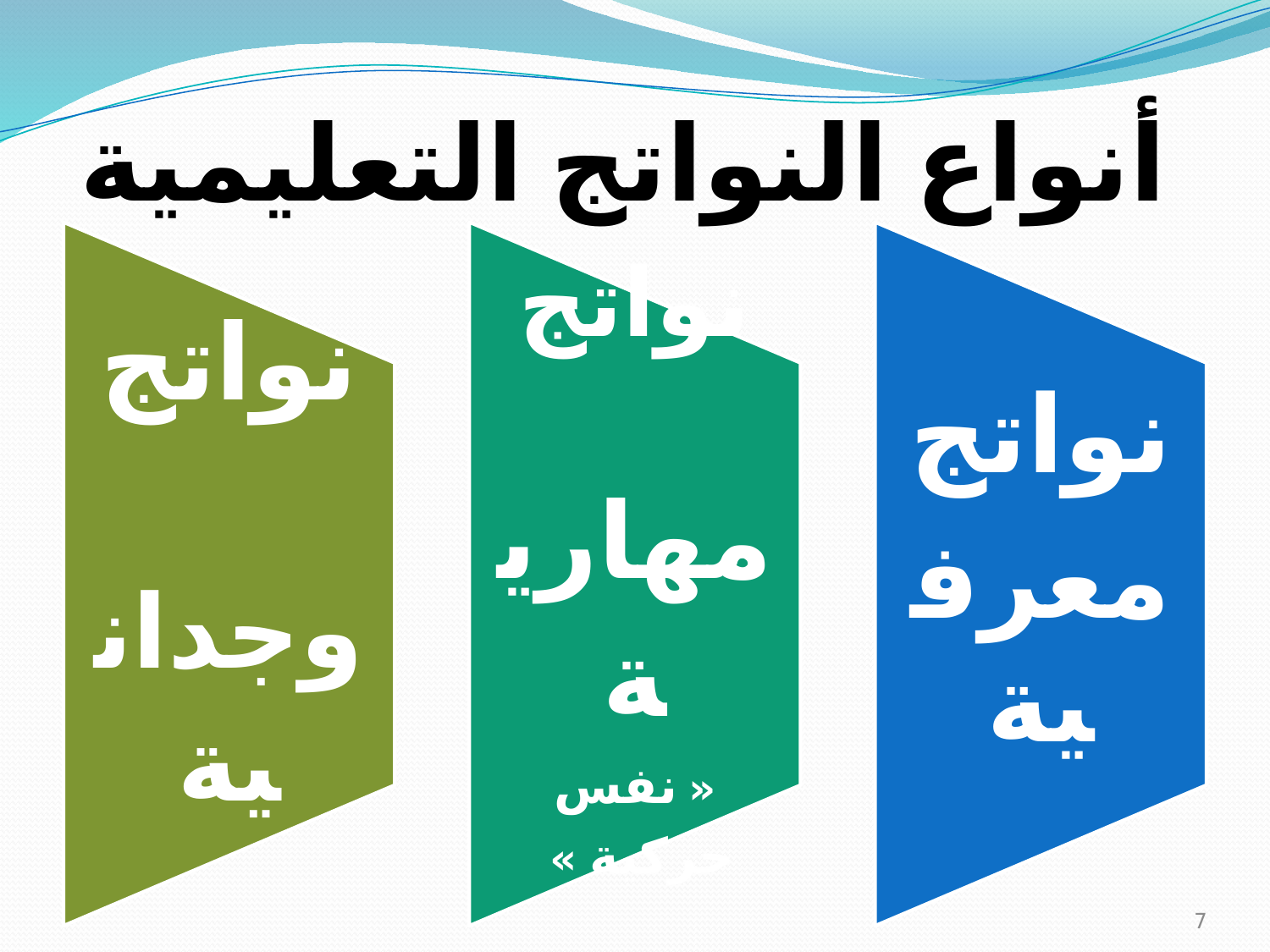

أنواع النواتج التعليمية
نواتج
 وجدانية
نواتج
 مهارية
« نفس حركية »
نواتج
 معرفية
7